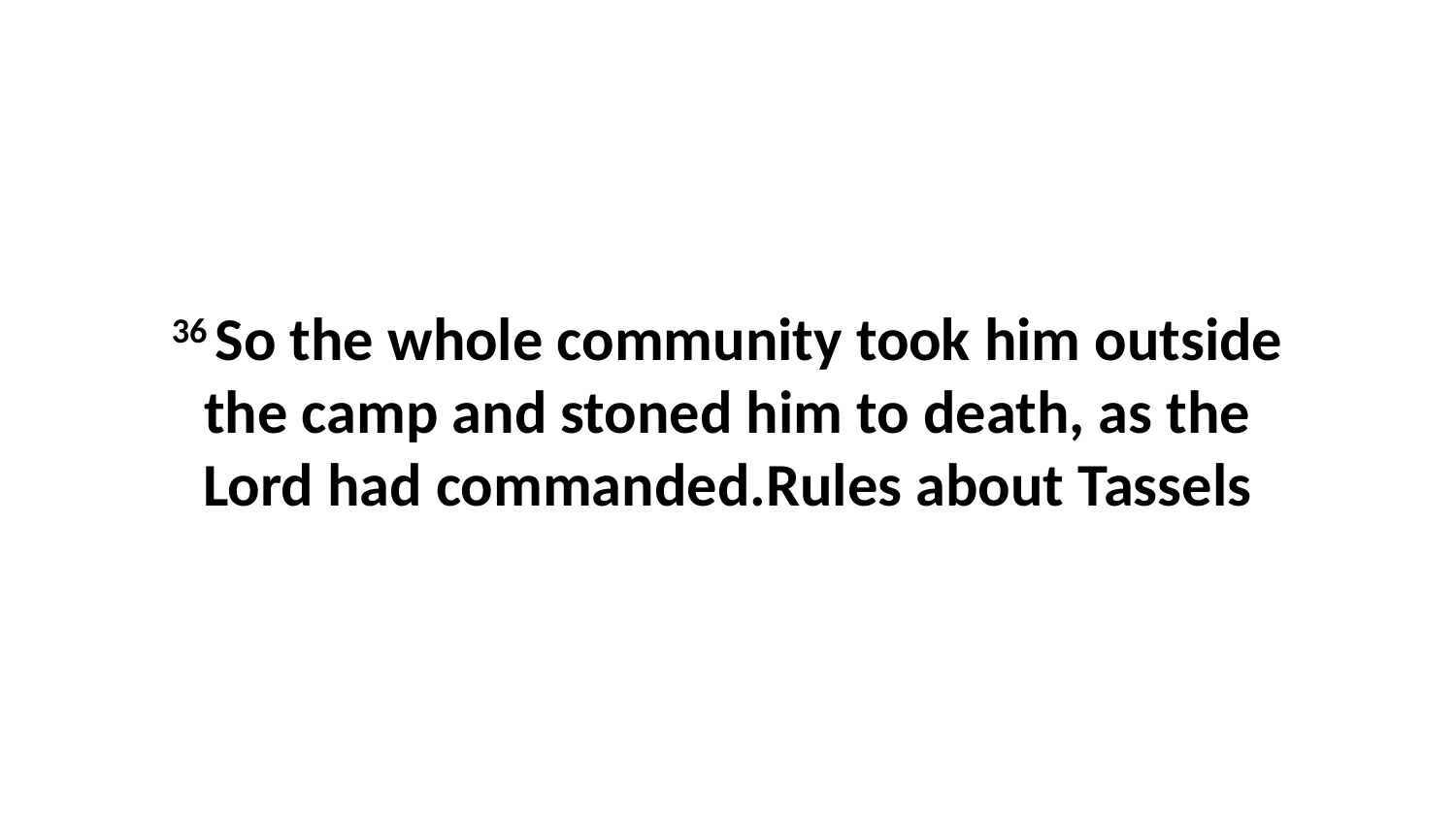

36 So the whole community took him outside the camp and stoned him to death, as the Lord had commanded.Rules about Tassels